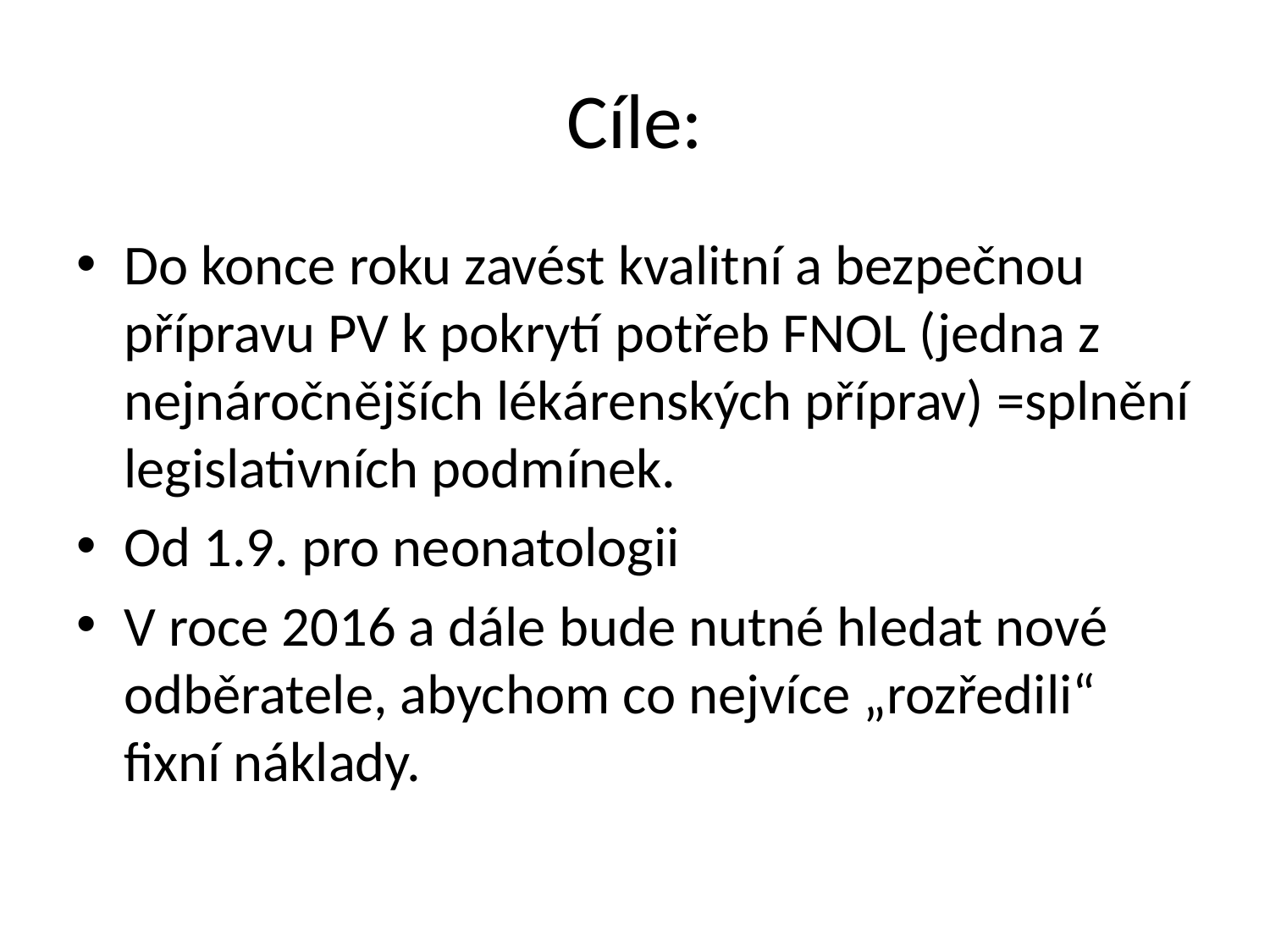

# Cíle:
Do konce roku zavést kvalitní a bezpečnou přípravu PV k pokrytí potřeb FNOL (jedna z nejnáročnějších lékárenských příprav) =splnění legislativních podmínek.
Od 1.9. pro neonatologii
V roce 2016 a dále bude nutné hledat nové odběratele, abychom co nejvíce „rozředili“ fixní náklady.